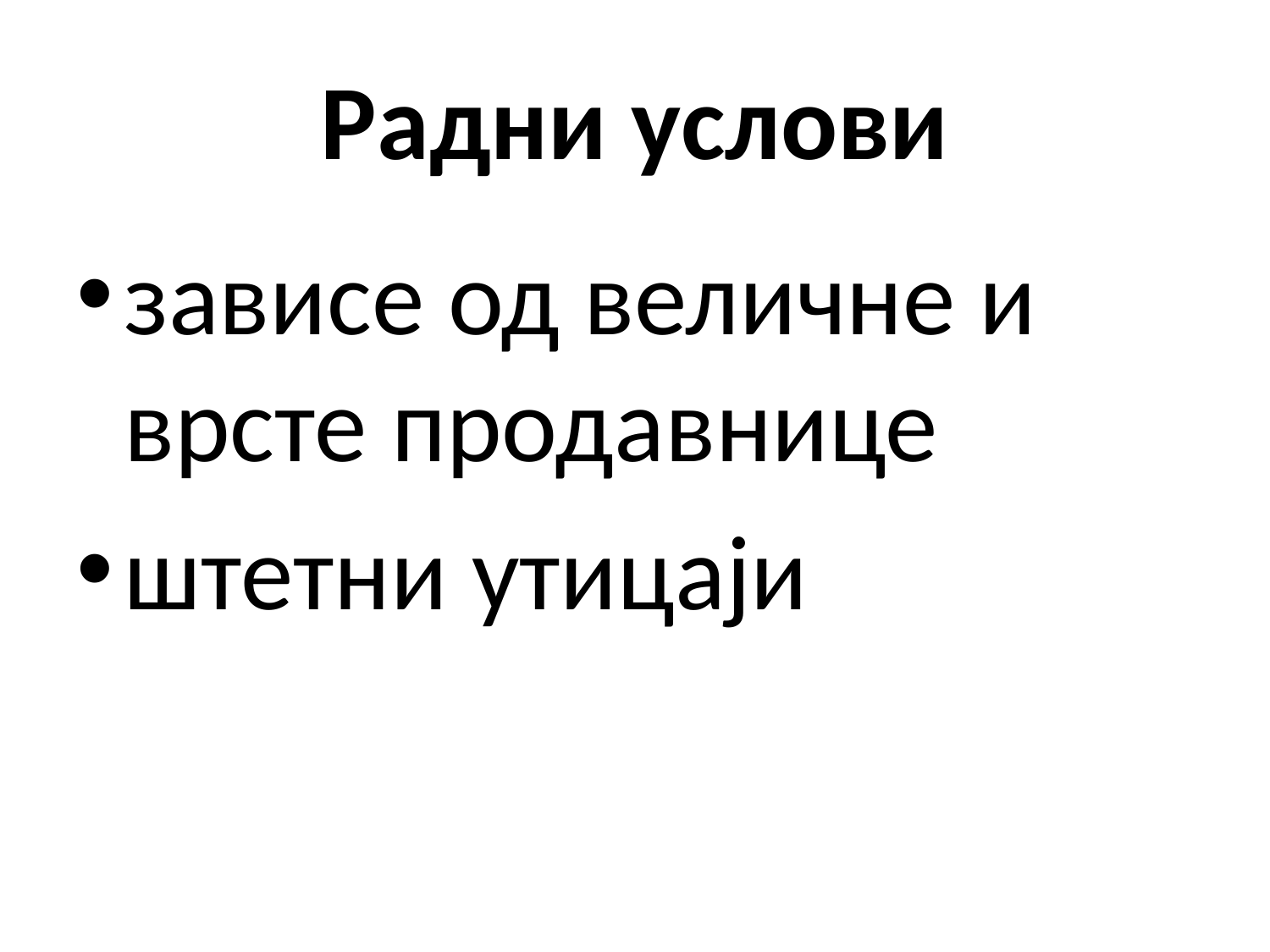

# Радни услови
зависе од величне и врсте продавнице
штетни утицаји